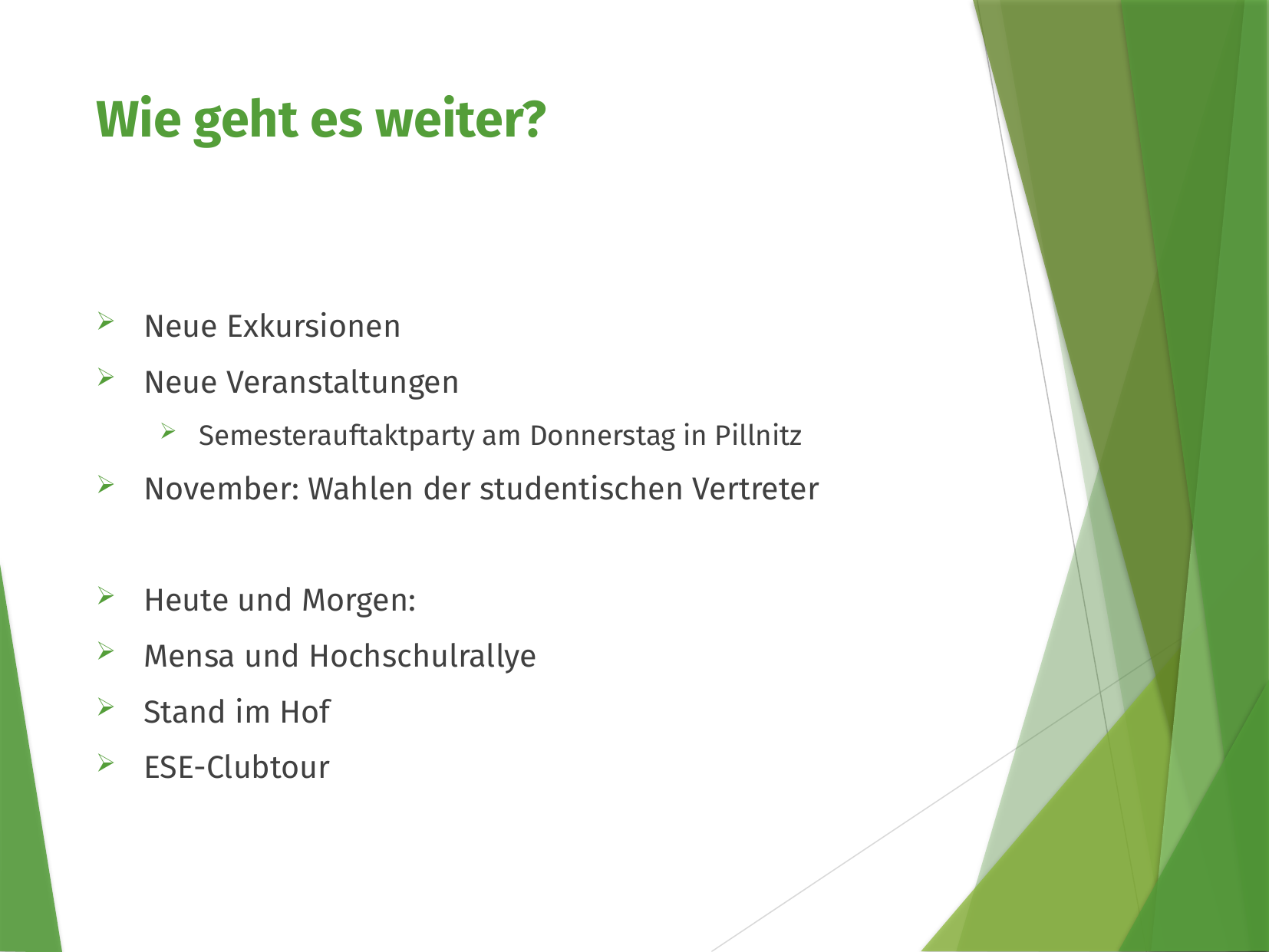

# Wie geht es weiter?
Neue Exkursionen
Neue Veranstaltungen
Semesterauftaktparty am Donnerstag in Pillnitz
November: Wahlen der studentischen Vertreter

Heute und Morgen:
Mensa und Hochschulrallye
Stand im Hof
ESE-Clubtour